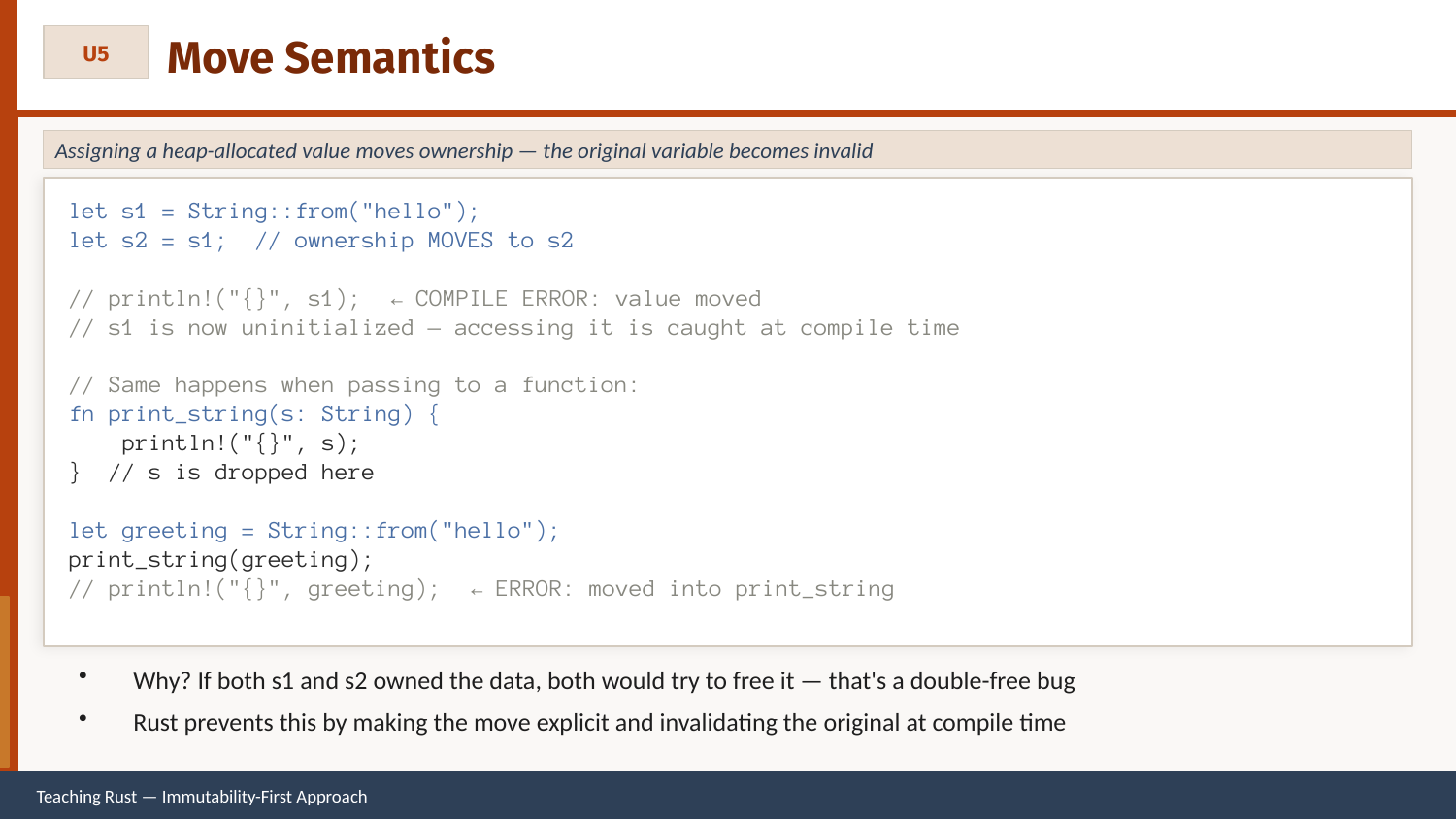

Move Semantics

U5

Assigning a heap-allocated value moves ownership — the original variable becomes invalid

let s1 = String::from("hello");
let s2 = s1;  // ownership MOVES to s2

// println!("{}", s1);  ← COMPILE ERROR: value moved
// s1 is now uninitialized — accessing it is caught at compile time

// Same happens when passing to a function:
fn print_string(s: String) {
    println!("{}", s);
}  // s is dropped here

let greeting = String::from("hello");
print_string(greeting);
// println!("{}", greeting);  ← ERROR: moved into print_string

Why? If both s1 and s2 owned the data, both would try to free it — that's a double-free bug
Rust prevents this by making the move explicit and invalidating the original at compile time

Teaching Rust — Immutability-First Approach